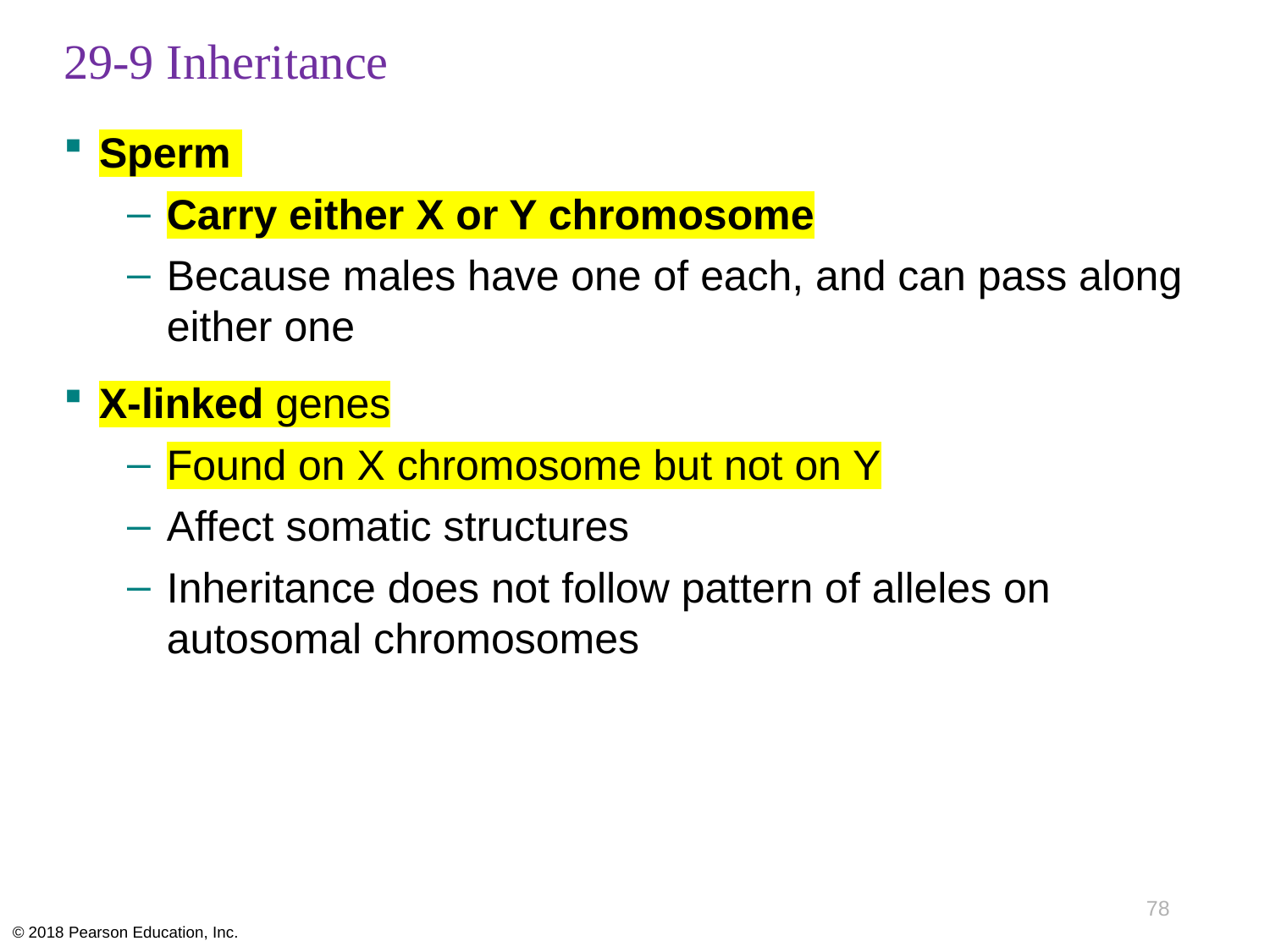

# 29-9 Inheritance
Sperm
Carry either X or Y chromosome
Because males have one of each, and can pass along either one
X-linked genes
Found on X chromosome but not on Y
Affect somatic structures
Inheritance does not follow pattern of alleles on autosomal chromosomes
78